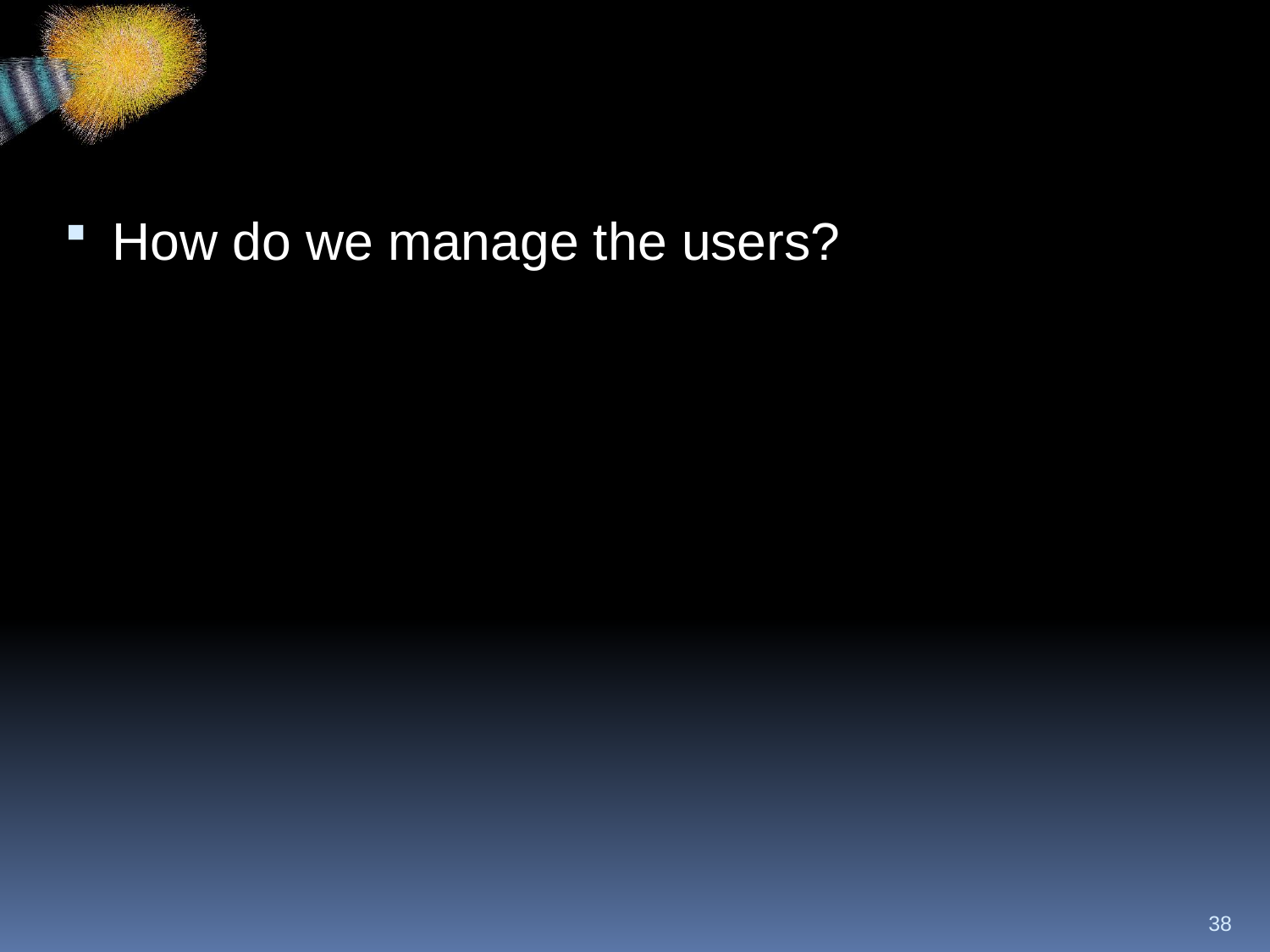

#
How do we manage the users?
38